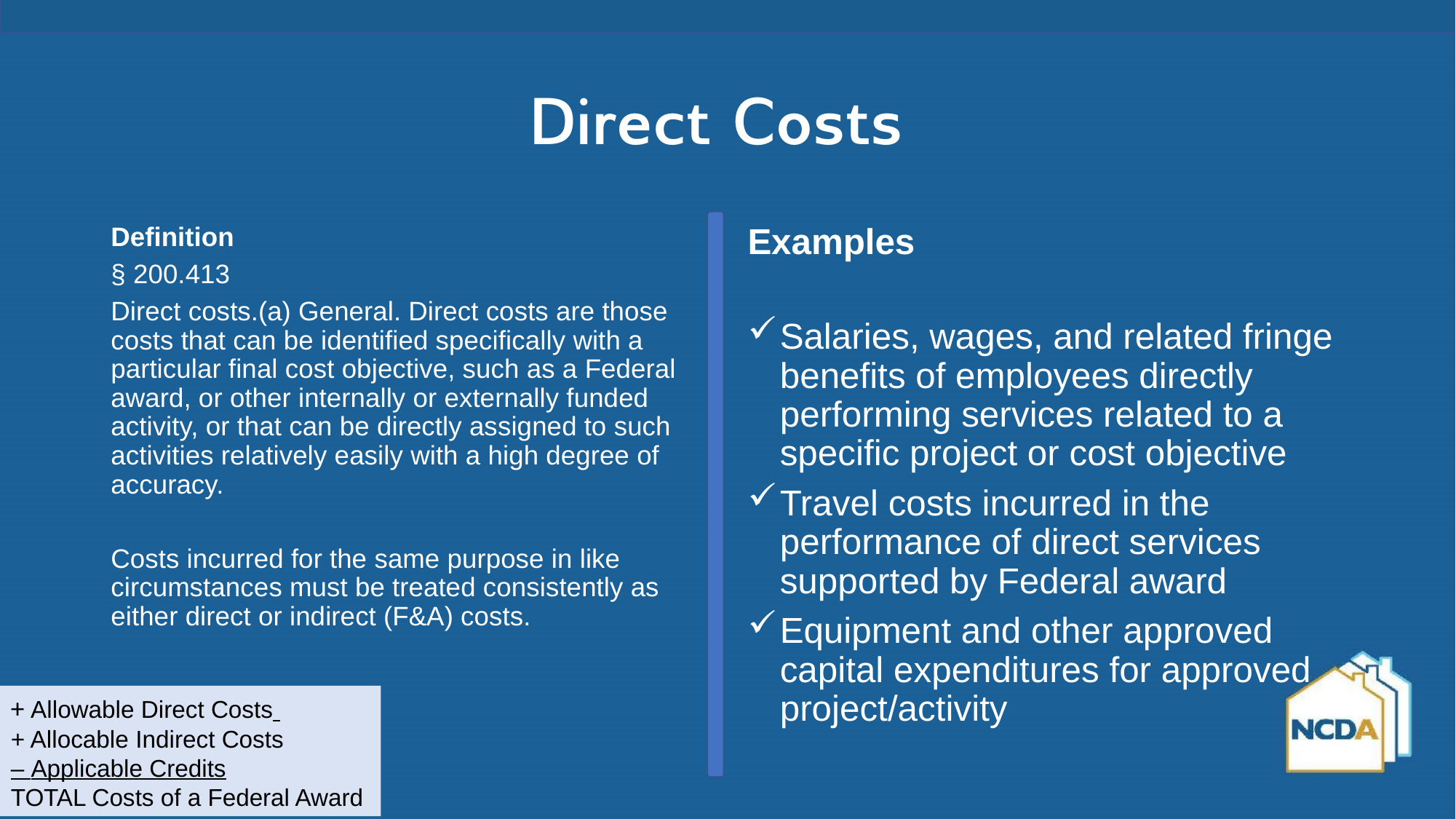

# Direct Costs

Definition
§ 200.413
Direct costs.(a) General. Direct costs are those costs that can be identified specifically with a particular final cost objective, such as a Federal award, or other internally or externally funded activity, or that can be directly assigned to such activities relatively easily with a high degree of accuracy.

Costs incurred for the same purpose in like circumstances must be treated consistently as either direct or indirect (F&A) costs.

Examples

Salaries, wages, and related fringe benefits of employees directly performing services related to a specific project or cost objective
Travel costs incurred in the performance of direct services supported by Federal award
Equipment and other approved capital expenditures for approved project/activity

+ Allowable Direct Costs
+ Allocable Indirect Costs
– Applicable Credits
TOTAL Costs of a Federal Award